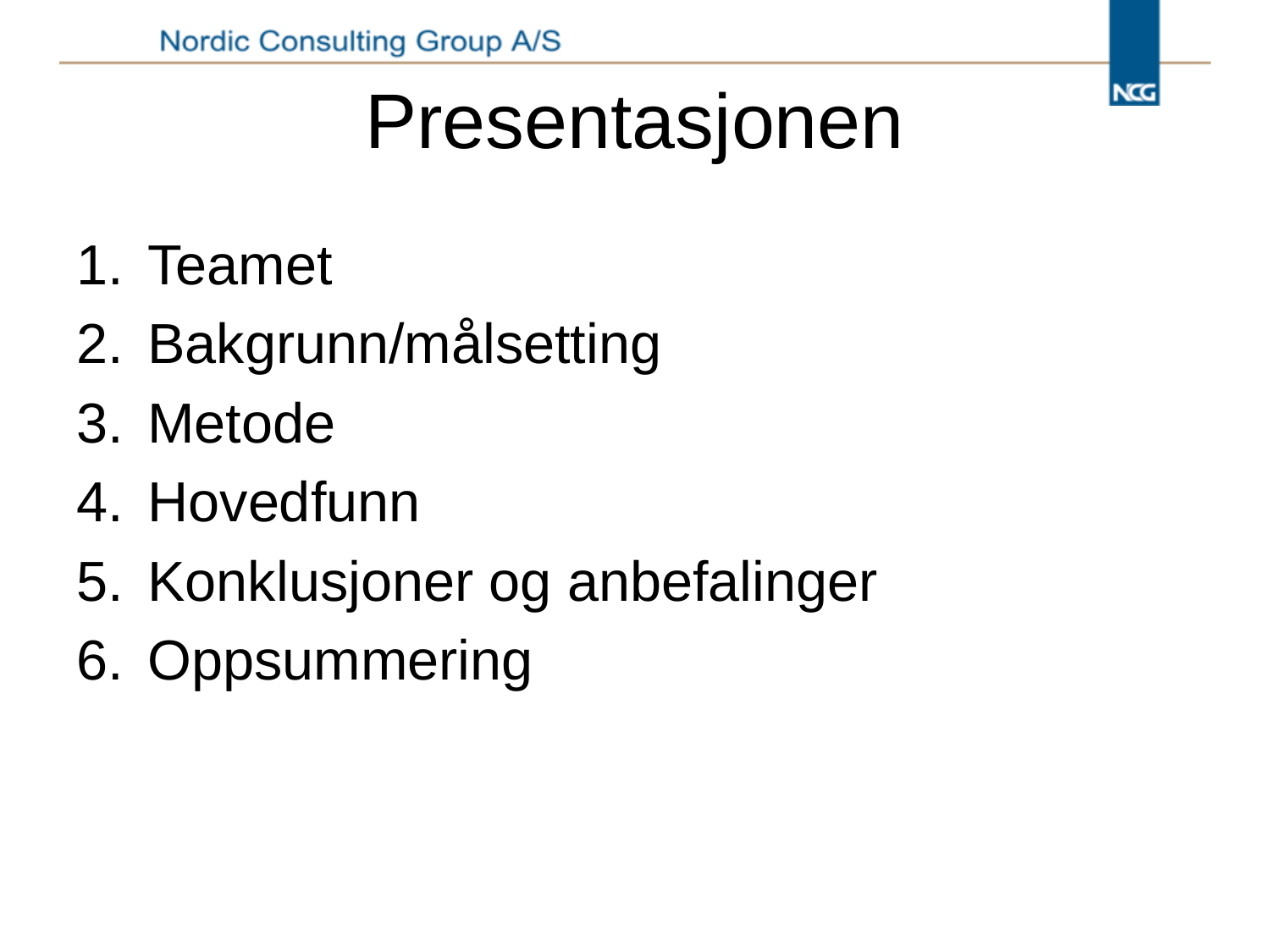

# Presentasjonen
Teamet
Bakgrunn/målsetting
Metode
Hovedfunn
Konklusjoner og anbefalinger
Oppsummering